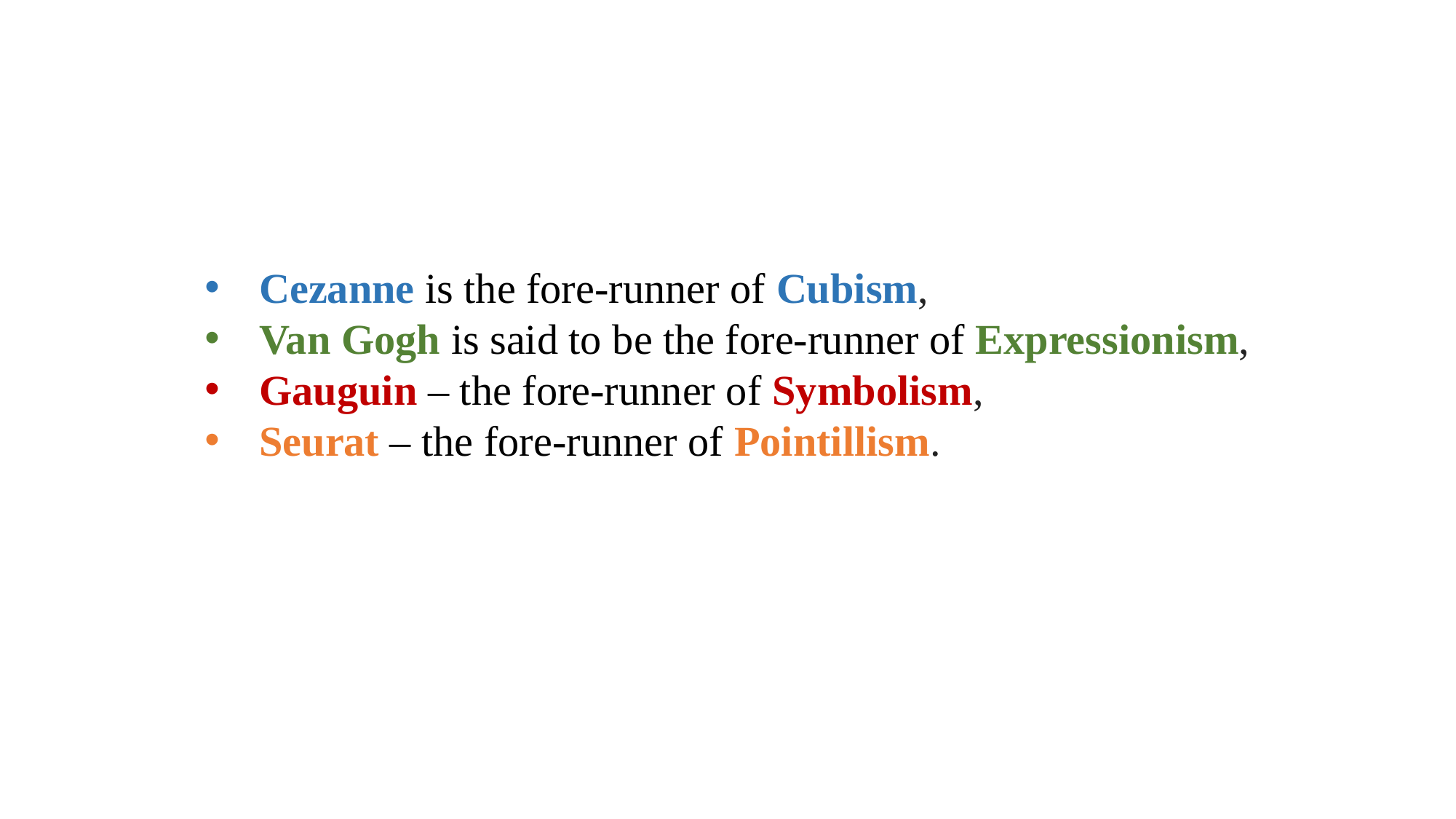

Cezanne is the fore-runner of Cubism,
Van Gogh is said to be the fore-runner of Expressionism,
Gauguin – the fore-runner of Symbolism,
Seurat – the fore-runner of Pointillism.